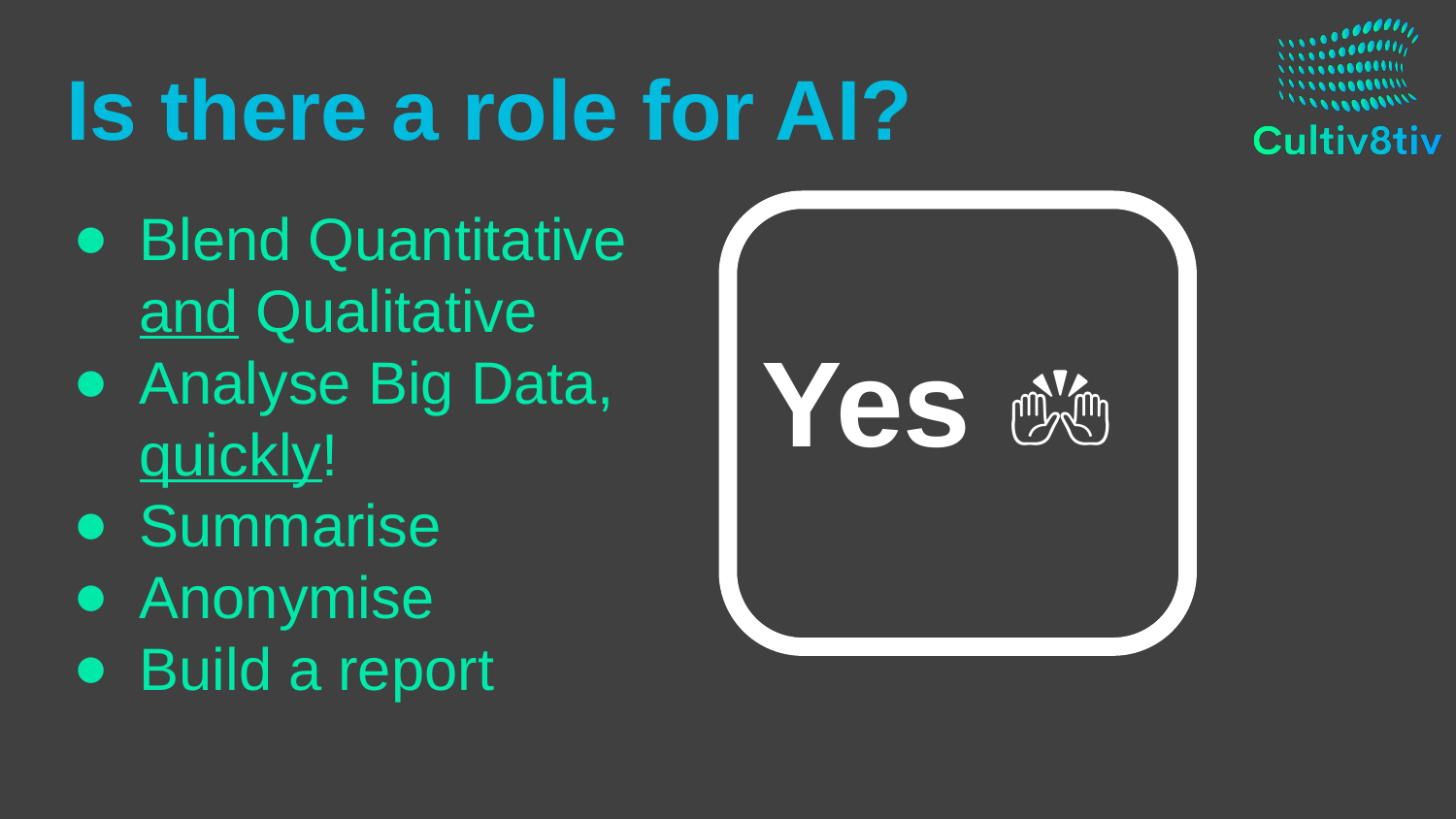

# Is there a role for AI?

Blend Quantitative and Qualitative
Analyse Big Data, quickly!
Summarise
Anonymise
Build a report

Yes 🙌